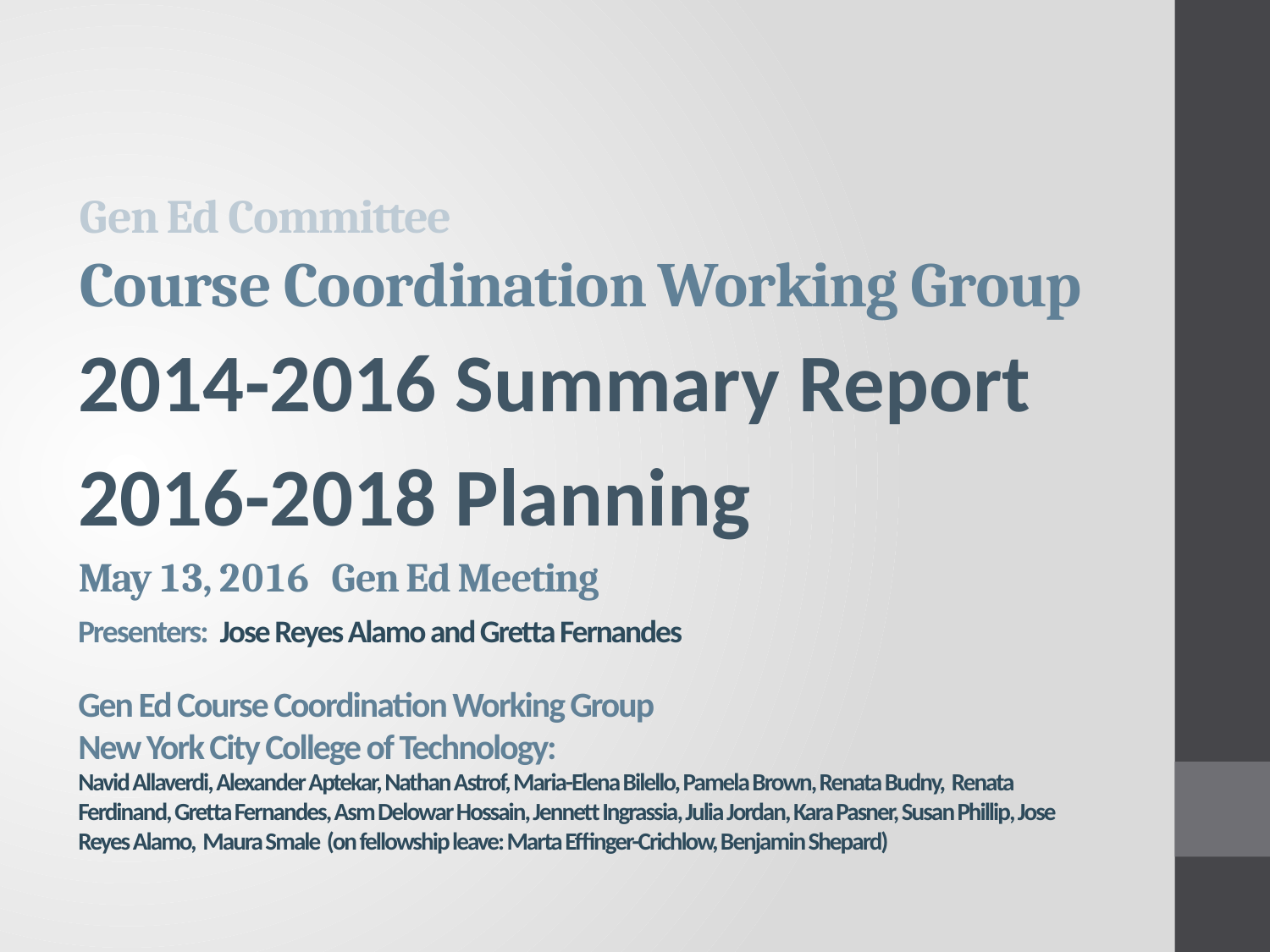

# Gen Ed Committee Course Coordination Working Group
2014-2016 Summary Report
2016-2018 Planning
May 13, 2016   Gen Ed Meeting
Presenters:  Jose Reyes Alamo and Gretta Fernandes
Gen Ed Course Coordination Working Group
New York City College of Technology:
Navid Allaverdi, Alexander Aptekar, Nathan Astrof, Maria-Elena Bilello, Pamela Brown, Renata Budny,  Renata Ferdinand, Gretta Fernandes, Asm Delowar Hossain, Jennett Ingrassia, Julia Jordan, Kara Pasner, Susan Phillip, Jose Reyes Alamo,  Maura Smale  (on fellowship leave: Marta Effinger-Crichlow, Benjamin Shepard)